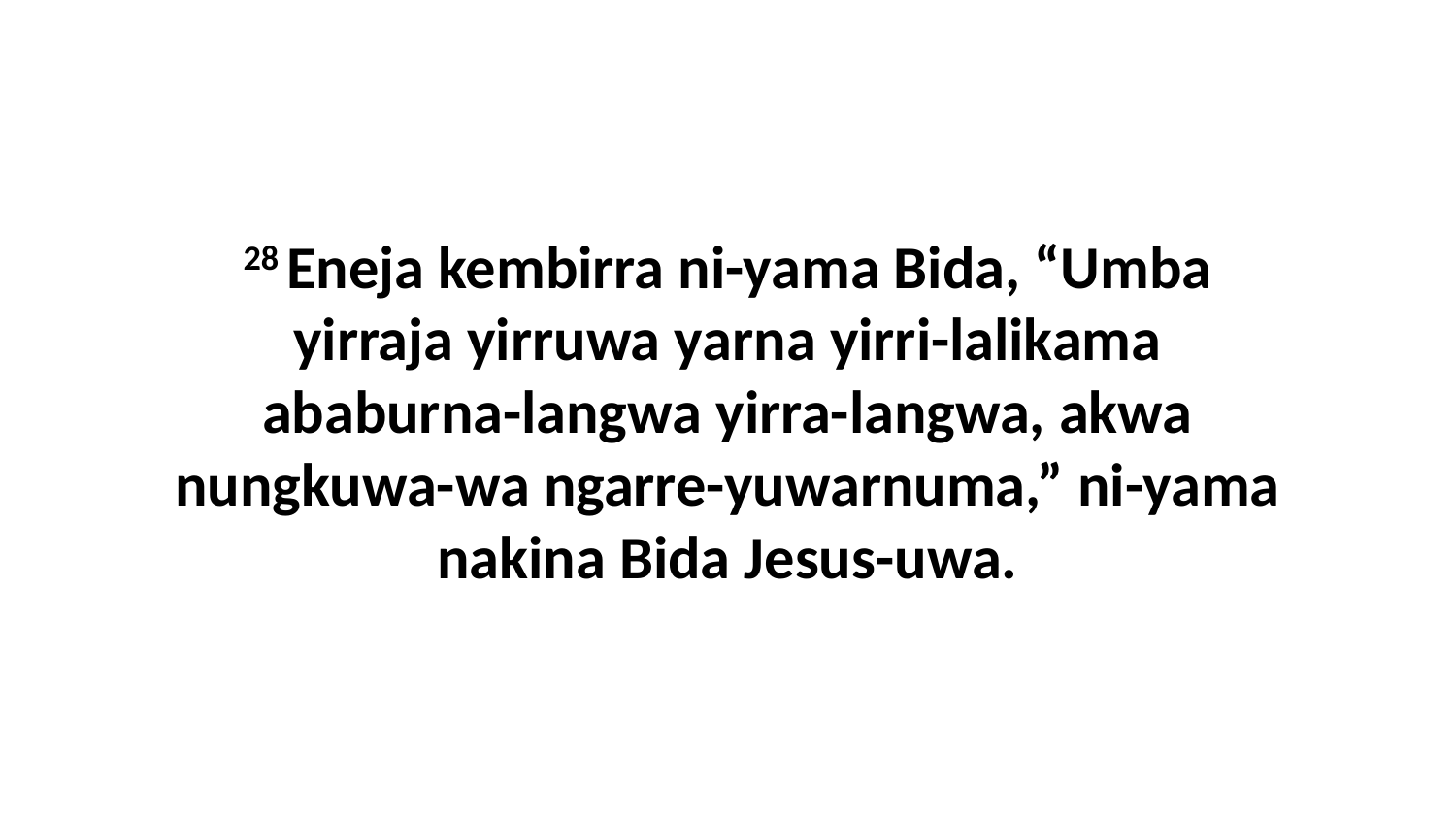

28 Eneja kembirra ni-yama Bida, “Umba yirraja yirruwa yarna yirri-lalikama ababurna-langwa yirra-langwa, akwa nungkuwa-wa ngarre-yuwarnuma,” ni-yama nakina Bida Jesus-uwa.